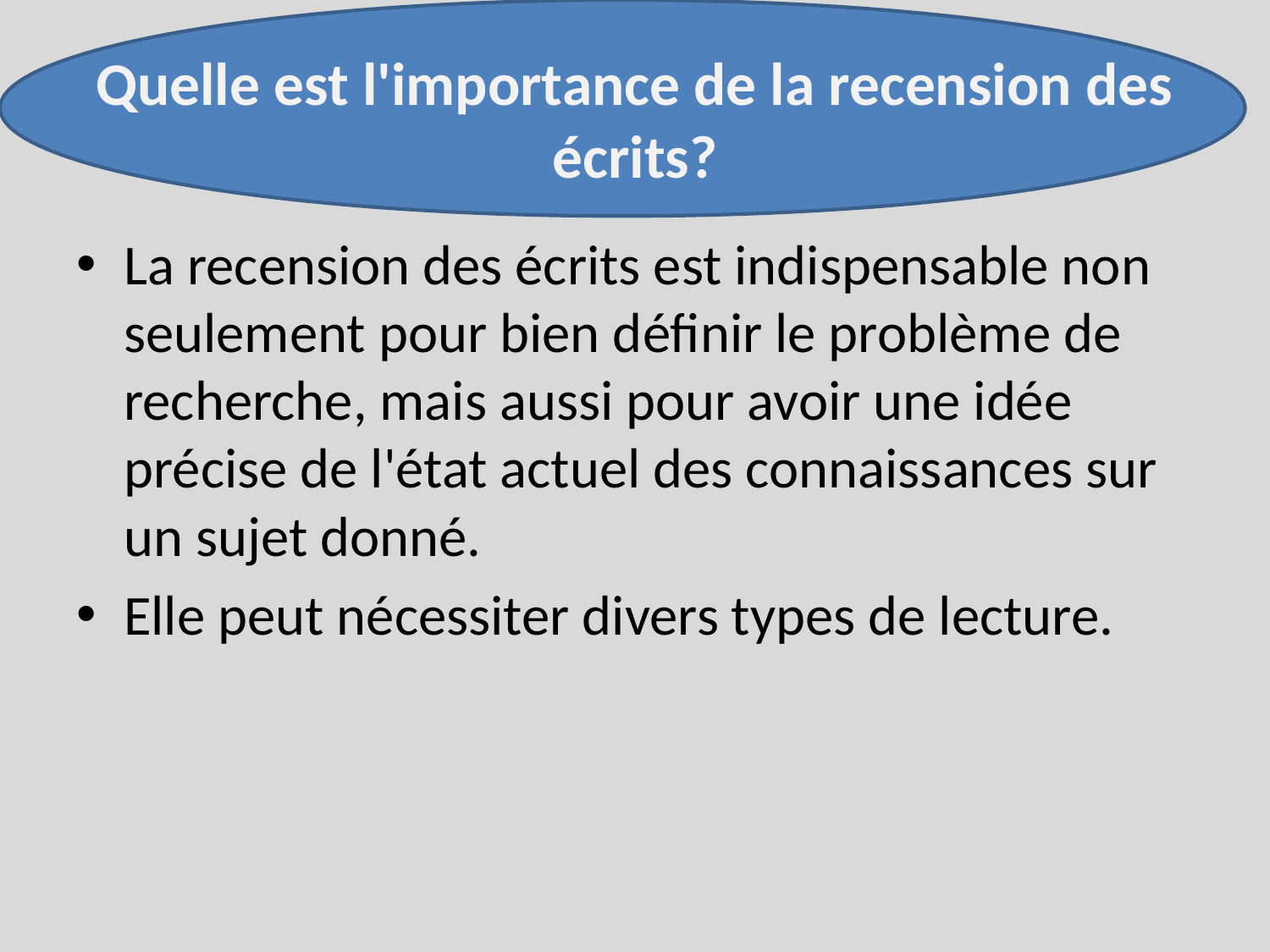

# Quelle est l'importance de la recension des écrits?
La recension des écrits est indispensable non seulement pour bien définir le problème de recherche, mais aussi pour avoir une idée précise de l'état actuel des connaissances sur un sujet donné.
Elle peut nécessiter divers types de lecture.